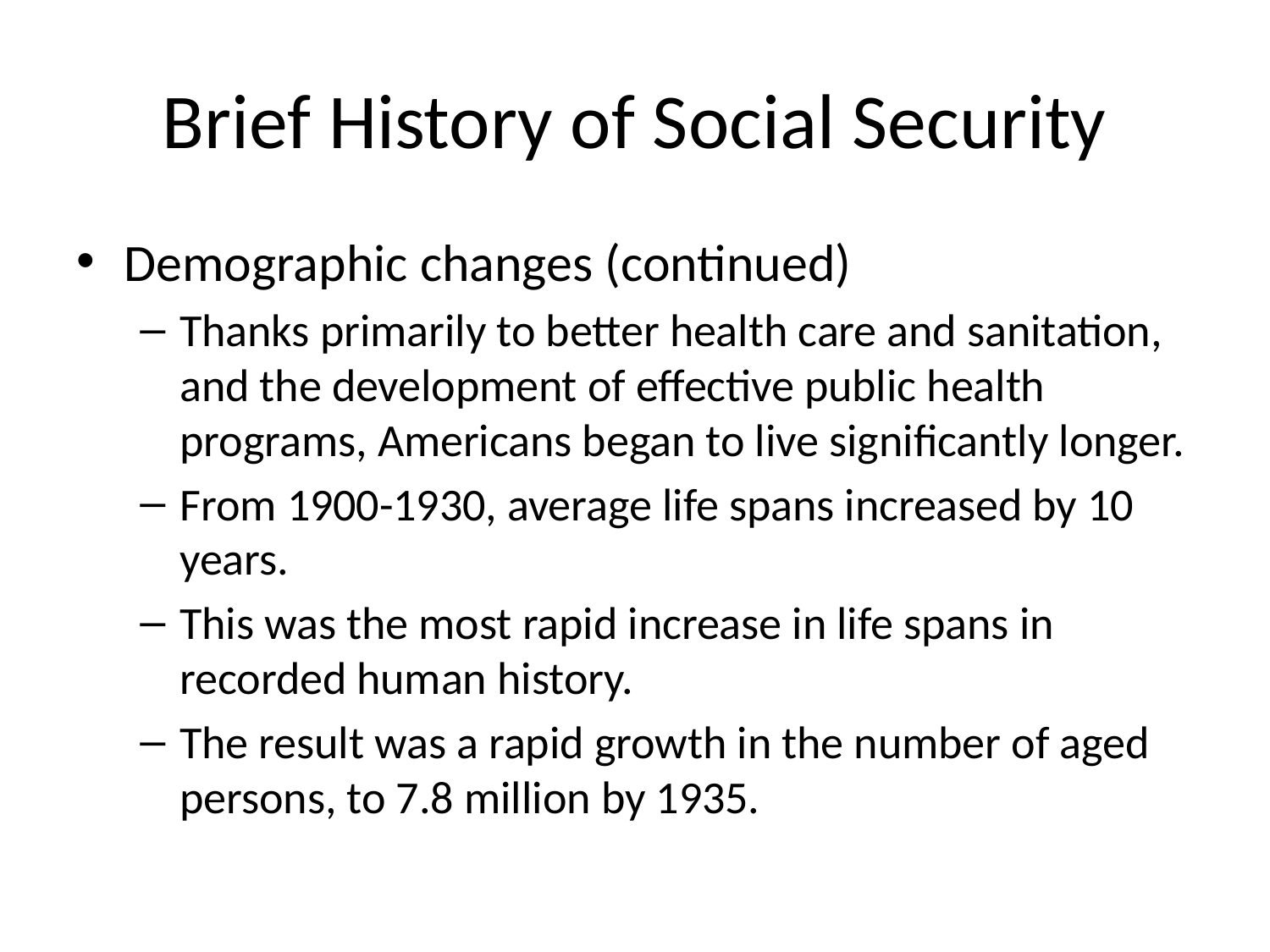

# Brief History of Social Security
Demographic changes (continued)
Thanks primarily to better health care and sanitation, and the development of effective public health programs, Americans began to live significantly longer.
From 1900-1930, average life spans increased by 10 years.
This was the most rapid increase in life spans in recorded human history.
The result was a rapid growth in the number of aged persons, to 7.8 million by 1935.